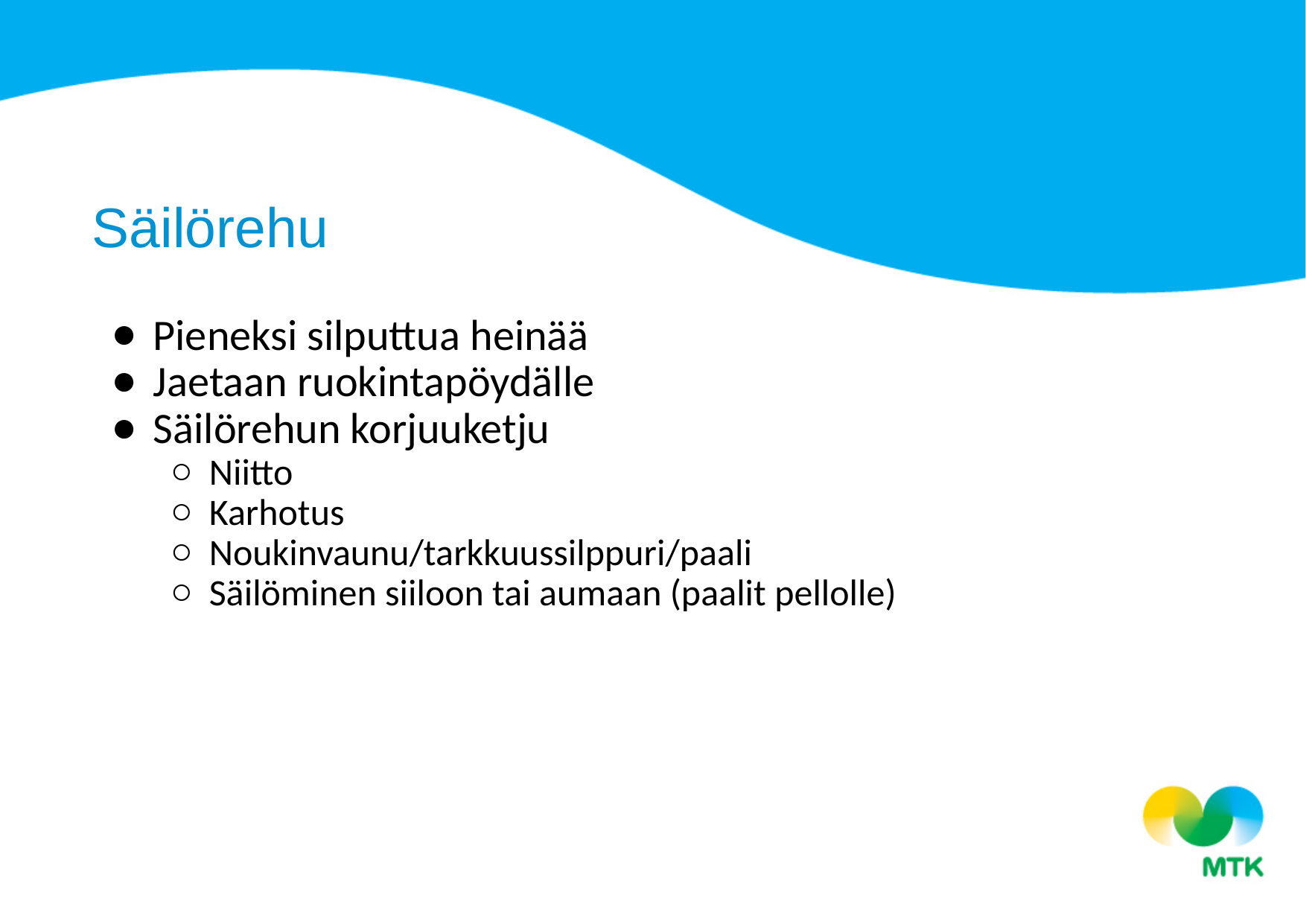

Säilörehu
Pieneksi silputtua heinää
Jaetaan ruokintapöydälle
Säilörehun korjuuketju
Niitto
Karhotus
Noukinvaunu/tarkkuussilppuri/paali
Säilöminen siiloon tai aumaan (paalit pellolle)